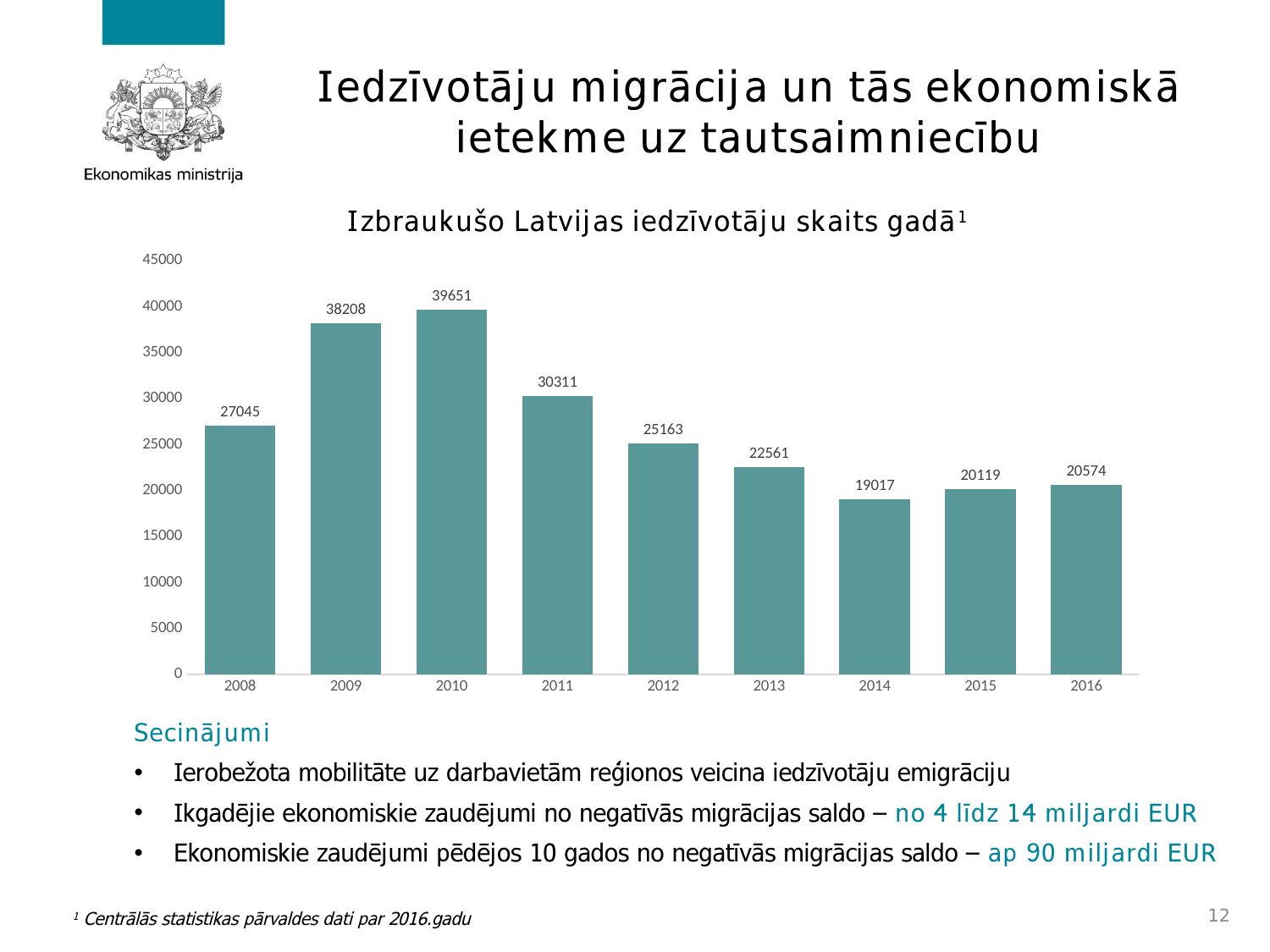

# Iedzīvotāju migrācija un tās ekonomiskā ietekme uz tautsaimniecību
Izbraukušo Latvijas iedzīvotāju skaits gadā1

### Chart

| Category |  |
|---|---|
| 2008 | 27045.0 |
| 2009 | 38208.0 |
| 2010 | 39651.0 |
| 2011 | 30311.0 |
| 2012 | 25163.0 |
| 2013 | 22561.0 |
| 2014 | 19017.0 |
| 2015 | 20119.0 |
| 2016 | 20574.0 |
Secinājumi
Ierobežota mobilitāte uz darbavietām reģionos veicina iedzīvotāju emigrāciju
Ikgadējie ekonomiskie zaudējumi no negatīvās migrācijas saldo – no 4 līdz 14 miljardi EUR
Ekonomiskie zaudējumi pēdējos 10 gados no negatīvās migrācijas saldo – ap 90 miljardi EUR
12
1 Centrālās statistikas pārvaldes dati par 2016.gadu